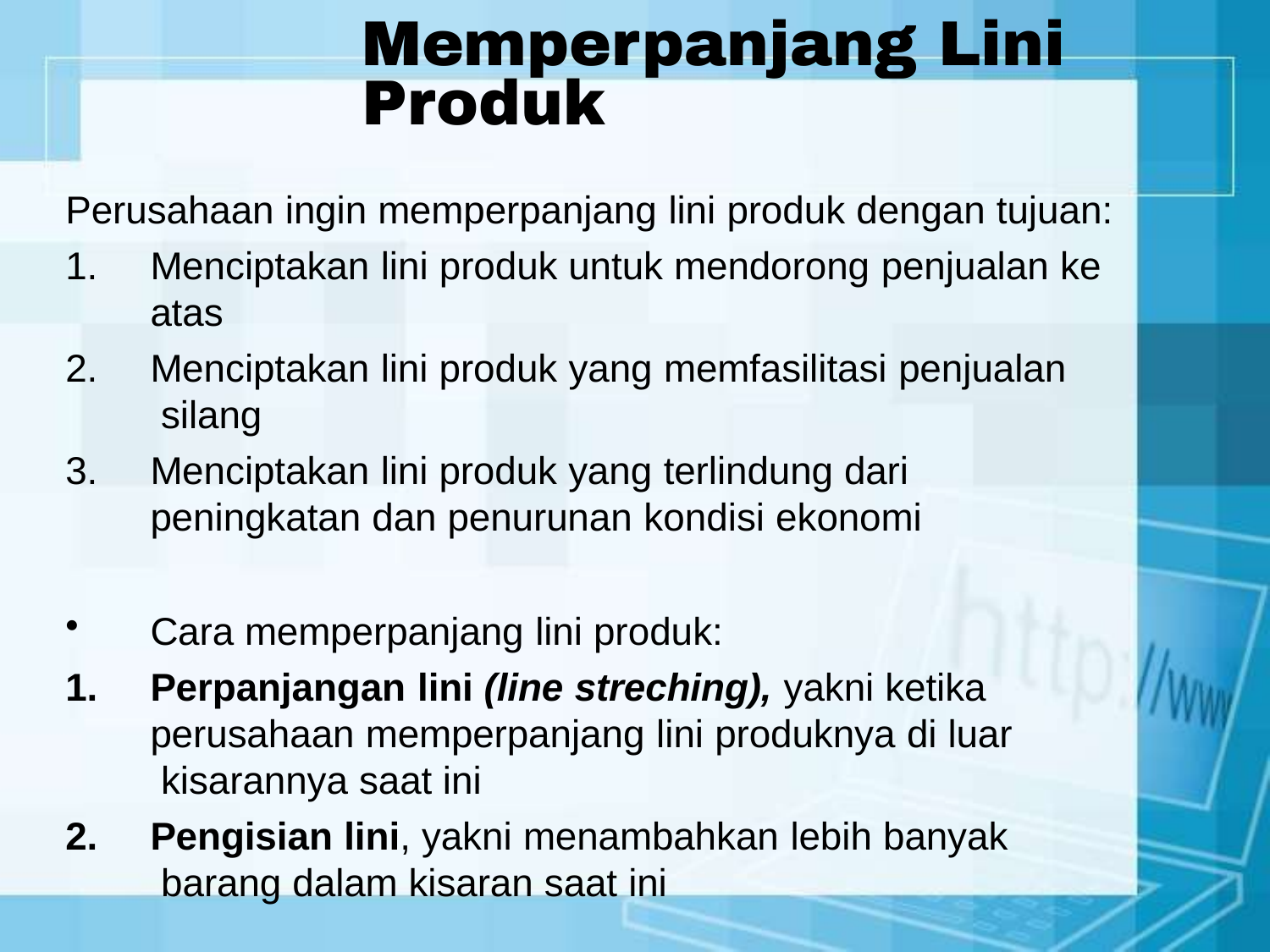

# Memperpanjang Lini
Produk
Perusahaan ingin memperpanjang lini produk dengan tujuan:
Menciptakan lini produk untuk mendorong penjualan ke
atas
Menciptakan lini produk yang memfasilitasi penjualan  silang
Menciptakan lini produk yang terlindung dari
peningkatan dan penurunan kondisi ekonomi

Cara memperpanjang lini produk:
Perpanjangan lini (line streching), yakni ketika  perusahaan memperpanjang lini produknya di luar  kisarannya saat ini
Pengisian lini, yakni menambahkan lebih banyak  barang dalam kisaran saat ini